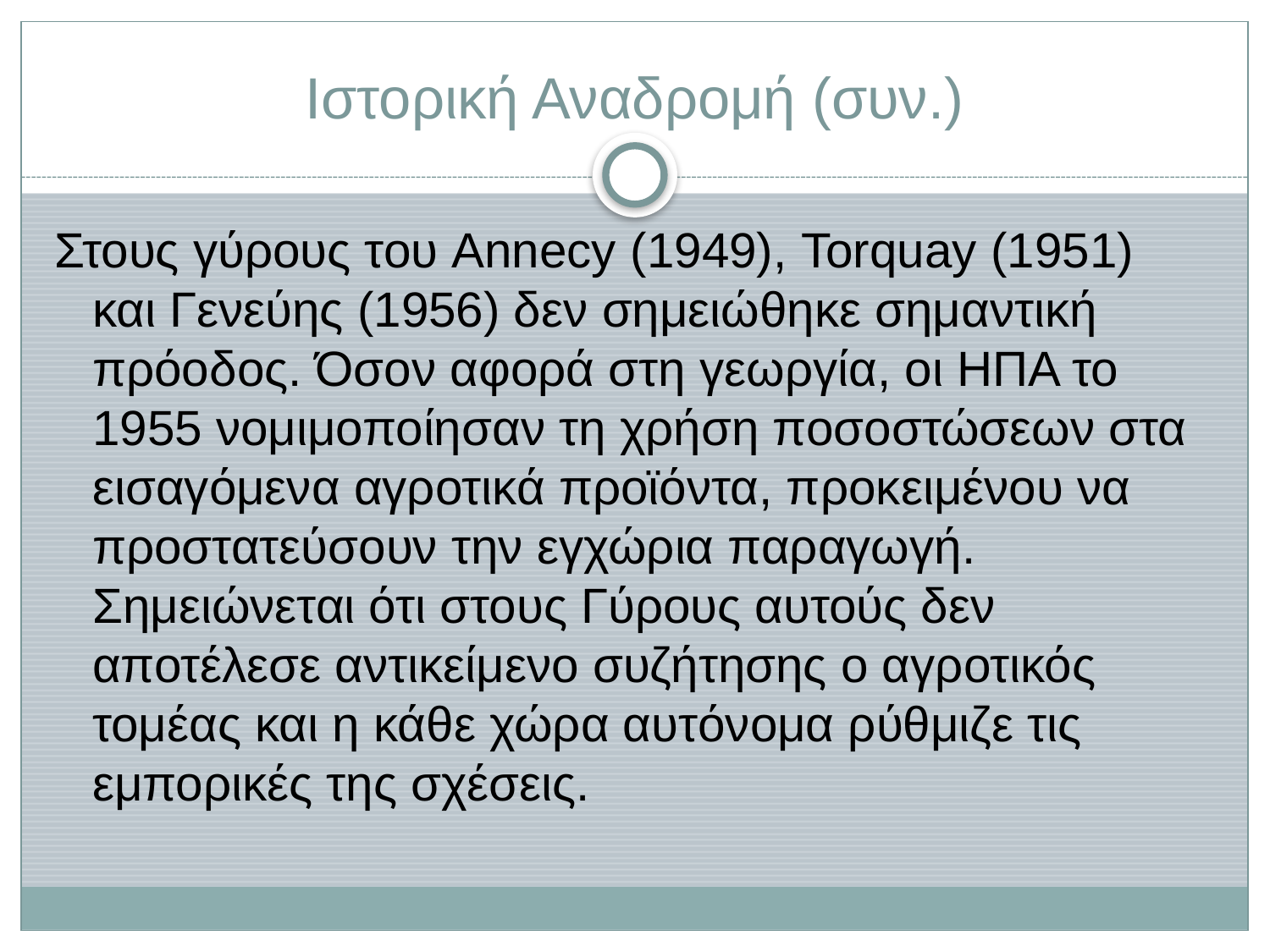

# Ιστορική Αναδρομή (συν.)
Στους γύρους του Annecy (1949), Torquay (1951) και Γενεύης (1956) δεν σημειώθηκε σημαντική πρόοδος. Όσον αφορά στη γεωργία, οι ΗΠΑ το 1955 νομιμοποίησαν τη χρήση ποσοστώσεων στα εισαγόμενα αγροτικά προϊόντα, προκειμένου να προστατεύσουν την εγχώρια παραγωγή. Σημειώνεται ότι στους Γύρους αυτούς δεν αποτέλεσε αντικείμενο συζήτησης ο αγροτικός τομέας και η κάθε χώρα αυτόνομα ρύθμιζε τις εμπορικές της σχέσεις.